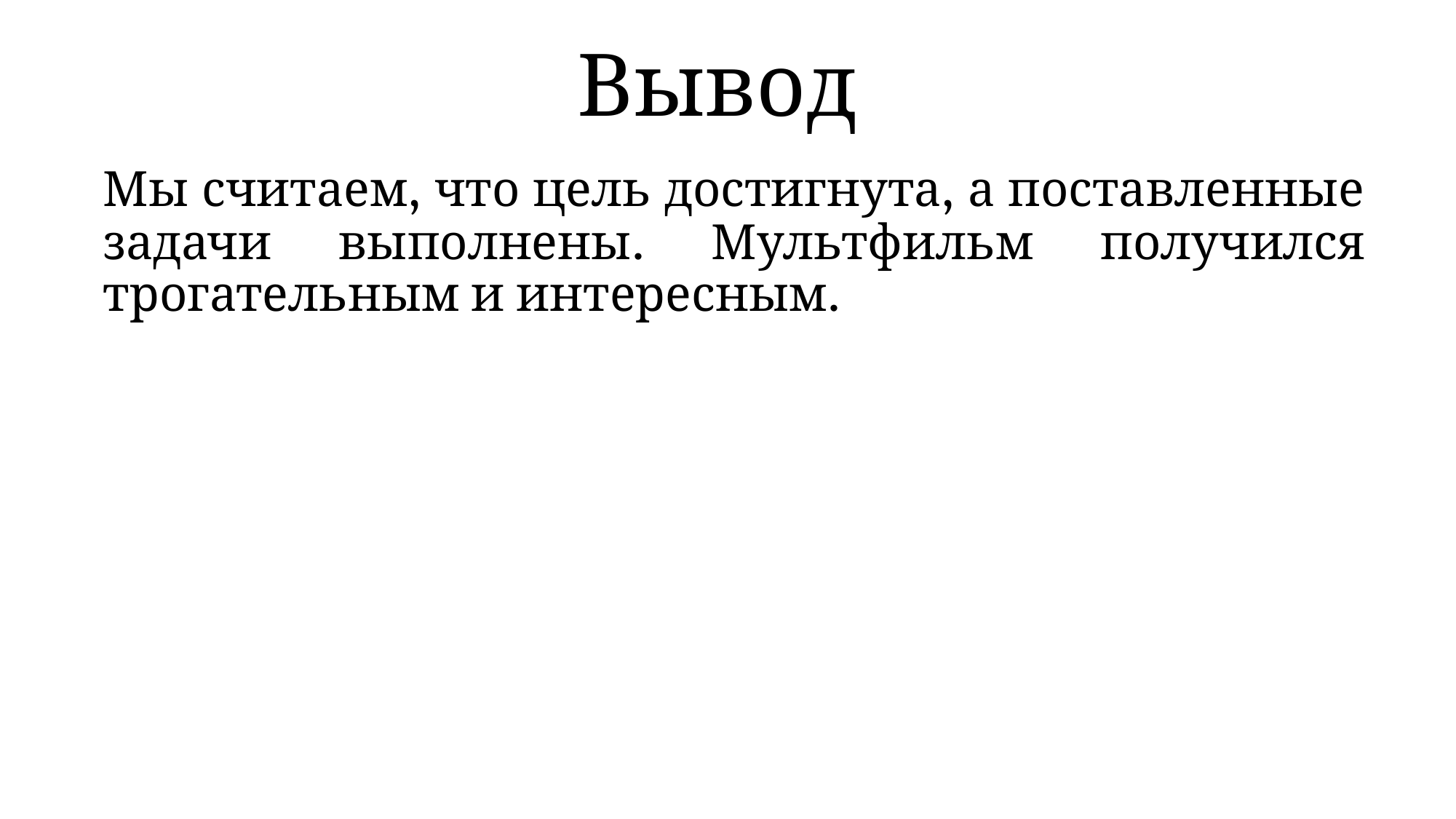

# Вывод
Мы считаем, что цель достигнута, а поставленные задачи выполнены. Мультфильм получился трогательным и интересным.